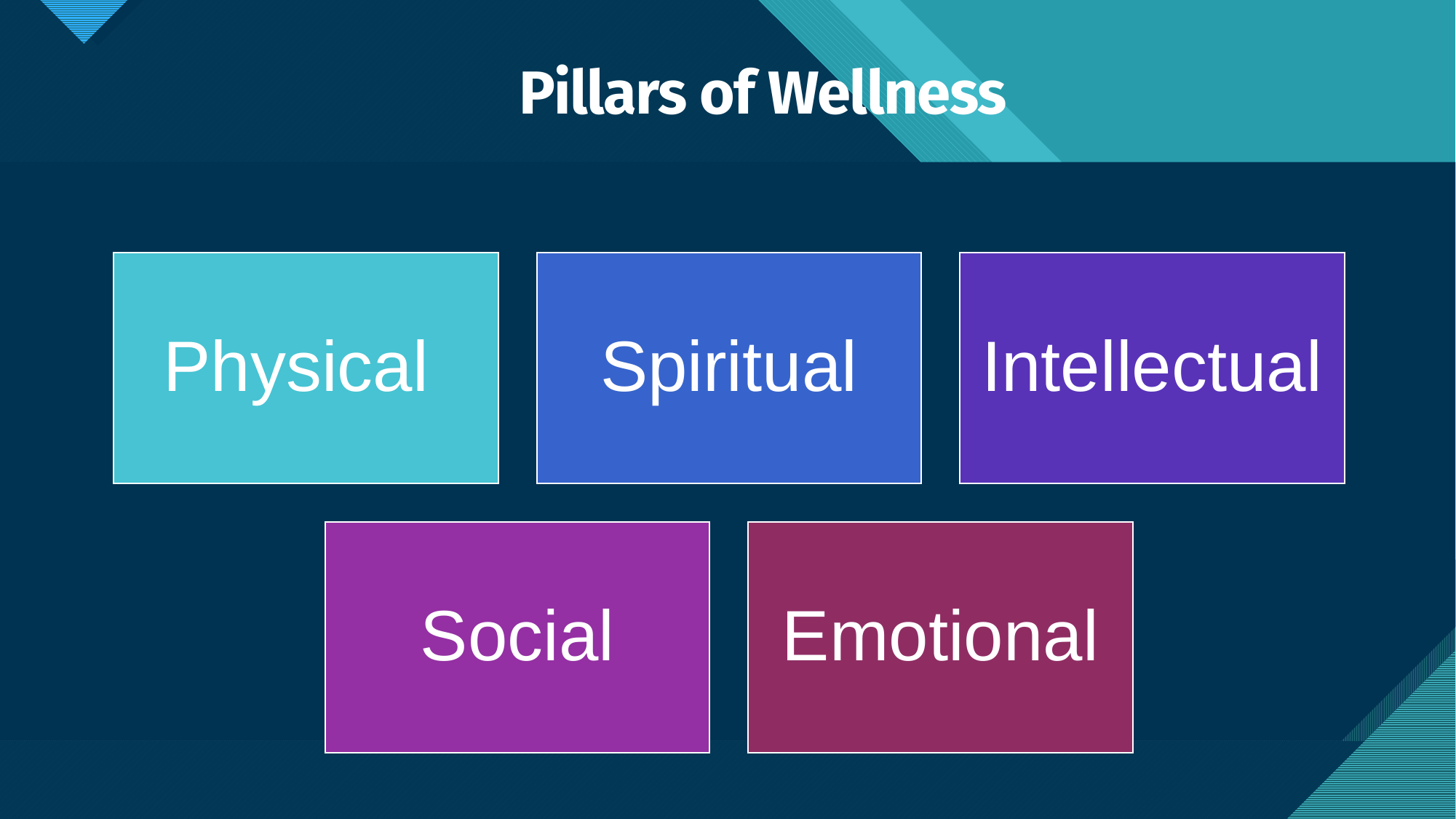

# Pillars of Wellness
Physical
Spiritual
Intellectual
Social
Emotional